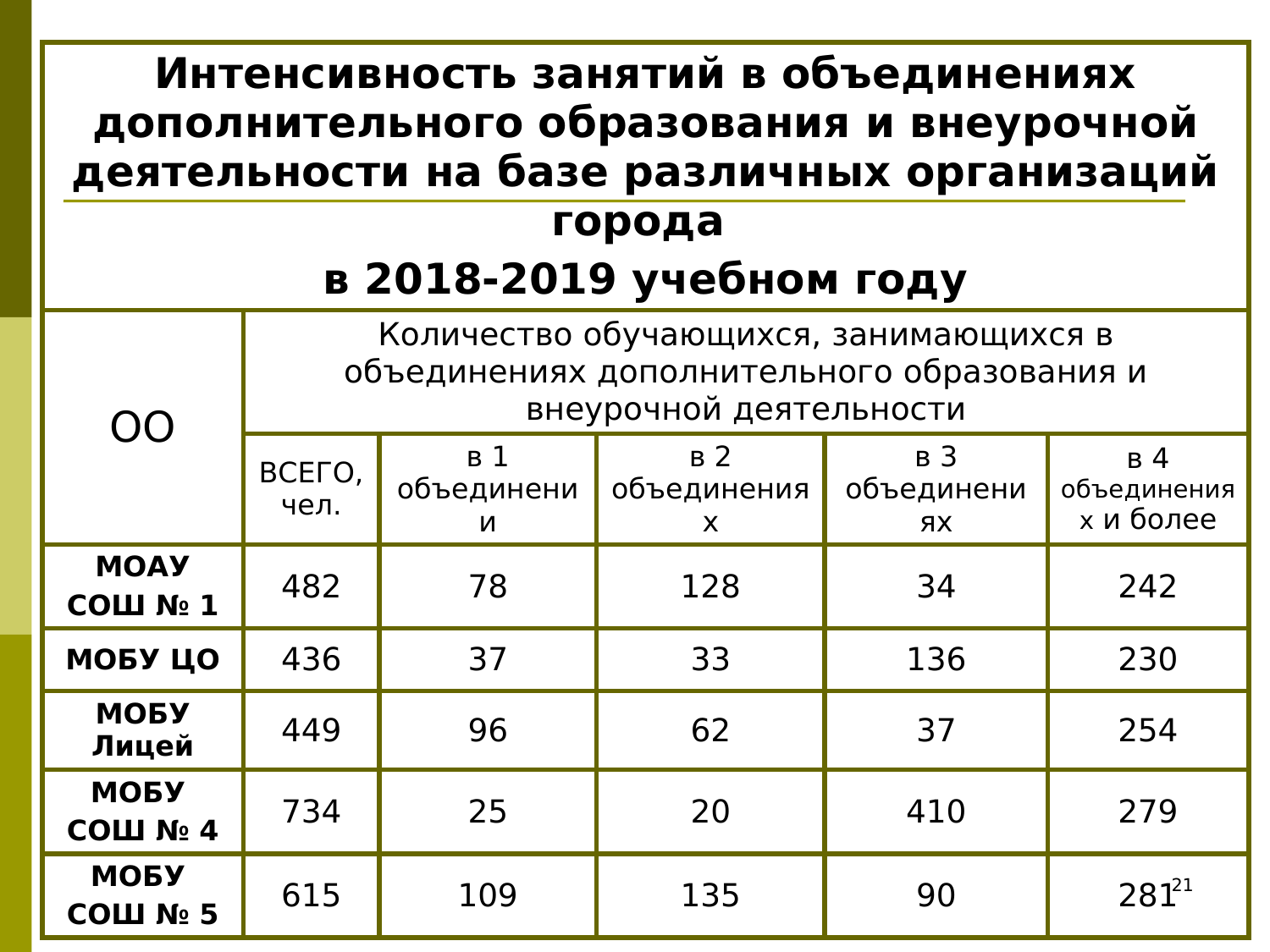

| Интенсивность занятий в объединениях дополнительного образования и внеурочной деятельности на базе различных организаций города в 2018-2019 учебном году |  |  |  |  |  |
| --- | --- | --- | --- | --- | --- |
| ОО | Количество обучающихся, занимающихся в объединениях дополнительного образования и внеурочной деятельности |  |  |  |  |
|  | ВСЕГО, чел. | в 1 объединении | в 2 объединениях | в 3 объединениях | в 4 объединениях и более |
| МОАУ СОШ № 1 | 482 | 78 | 128 | 34 | 242 |
| МОБУ ЦО | 436 | 37 | 33 | 136 | 230 |
| МОБУ Лицей | 449 | 96 | 62 | 37 | 254 |
| МОБУ СОШ № 4 | 734 | 25 | 20 | 410 | 279 |
| МОБУ СОШ № 5 | 615 | 109 | 135 | 90 | 281 |
21